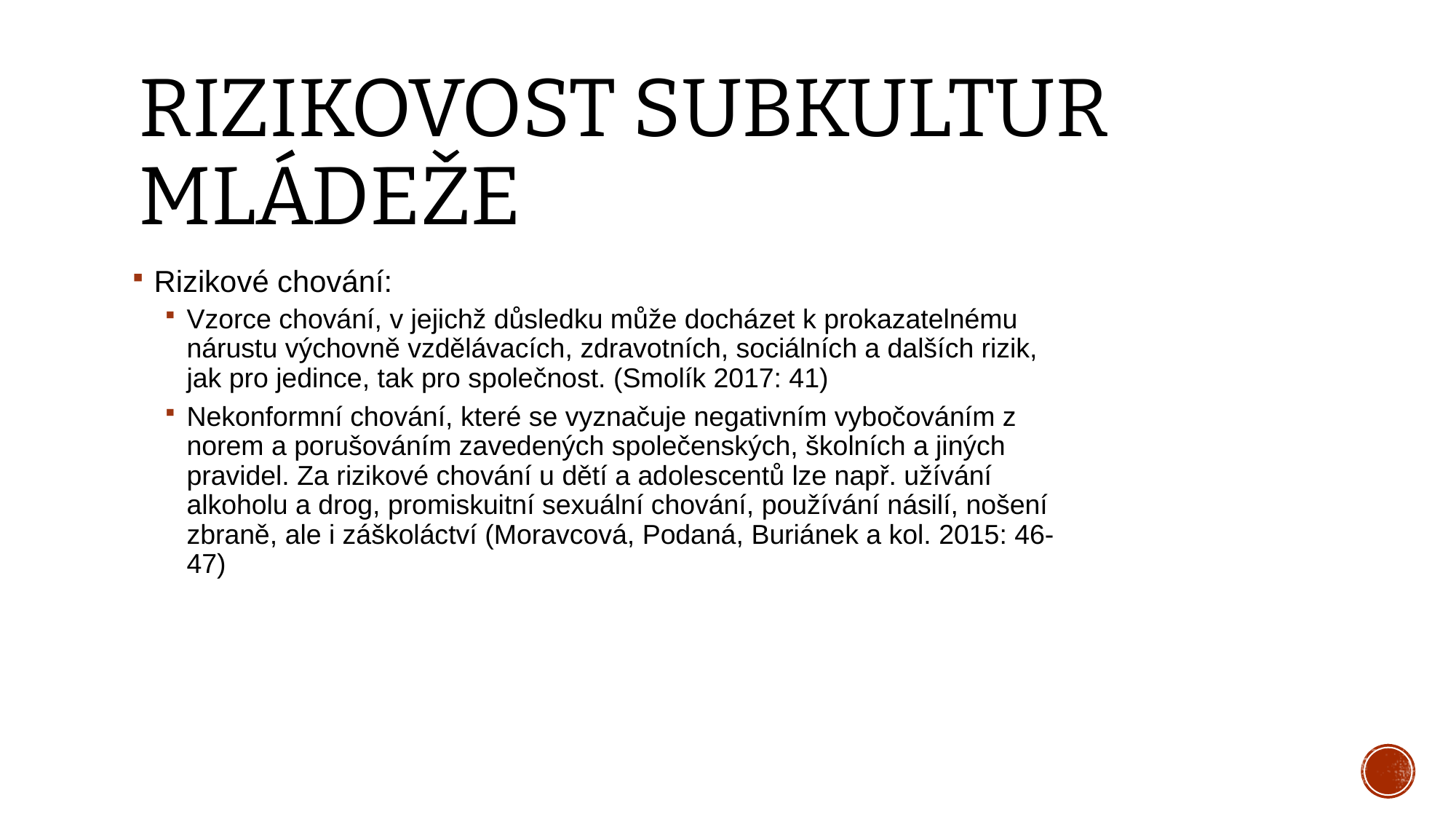

# Rizikovost subkultur mládeže
Rizikové chování:
Vzorce chování, v jejichž důsledku může docházet k prokazatelnému nárustu výchovně vzdělávacích, zdravotních, sociálních a dalších rizik, jak pro jedince, tak pro společnost. (Smolík 2017: 41)
Nekonformní chování, které se vyznačuje negativním vybočováním z norem a porušováním zavedených společenských, školních a jiných pravidel. Za rizikové chování u dětí a adolescentů lze např. užívání alkoholu a drog, promiskuitní sexuální chování, používání násilí, nošení zbraně, ale i záškoláctví (Moravcová, Podaná, Buriánek a kol. 2015: 46-47)